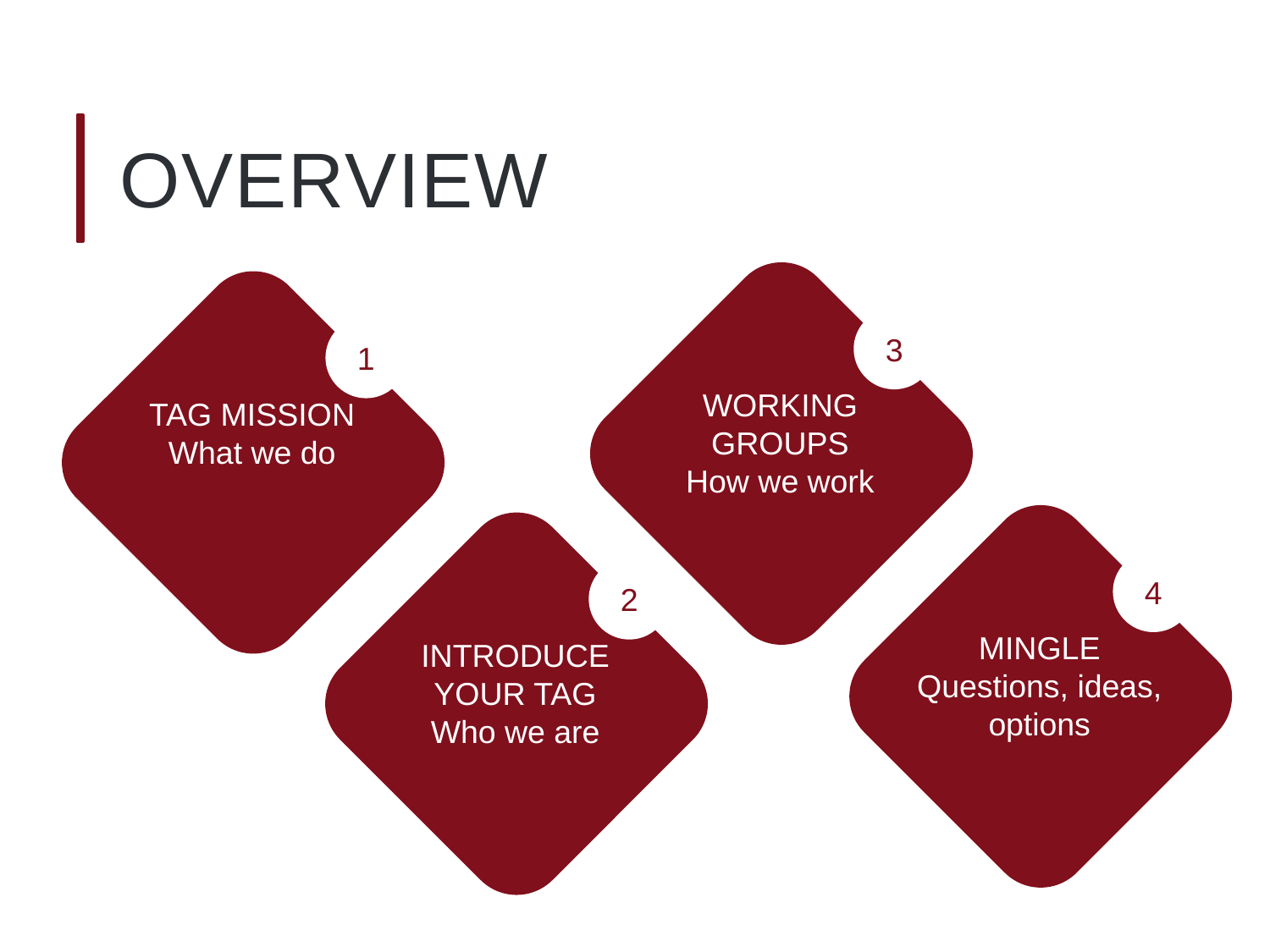

# Overview

3

1
WORKING GROUPS
How we work
TAG MISSION
What we do

4

2
MINGLE
Questions, ideas, options
INTRODUCE YOUR TAG
Who we are